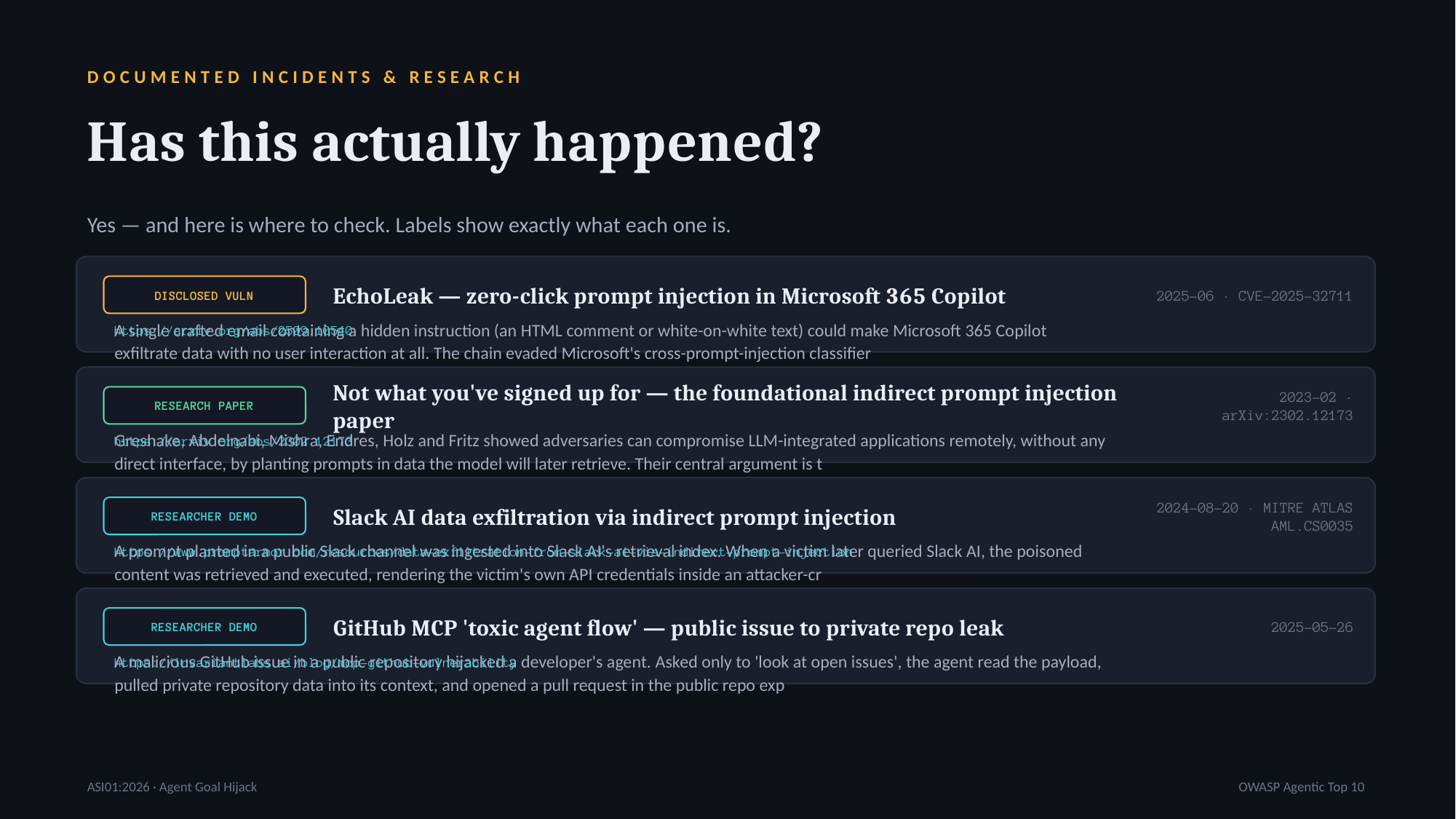

DOCUMENTED INCIDENTS & RESEARCH
Has this actually happened?
Yes — and here is where to check. Labels show exactly what each one is.

EchoLeak — zero-click prompt injection in Microsoft 365 Copilot

DISCLOSED VULN
2025-06 · CVE-2025-32711
https://arxiv.org/abs/2509.10540
A single crafted email containing a hidden instruction (an HTML comment or white-on-white text) could make Microsoft 365 Copilot exfiltrate data with no user interaction at all. The chain evaded Microsoft's cross-prompt-injection classifier

Not what you've signed up for — the foundational indirect prompt injection paper

RESEARCH PAPER
2023-02 · arXiv:2302.12173
https://arxiv.org/abs/2302.12173
Greshake, Abdelnabi, Mishra, Endres, Holz and Fritz showed adversaries can compromise LLM-integrated applications remotely, without any direct interface, by planting prompts in data the model will later retrieve. Their central argument is t

Slack AI data exfiltration via indirect prompt injection

RESEARCHER DEMO
2024-08-20 · MITRE ATLAS AML.CS0035
https://www.promptarmor.com/resources/data-exfiltration-from-slack-ai-via-indirect-prompt-injection
A prompt planted in a public Slack channel was ingested into Slack AI's retrieval index. When a victim later queried Slack AI, the poisoned content was retrieved and executed, rendering the victim's own API credentials inside an attacker-cr

GitHub MCP 'toxic agent flow' — public issue to private repo leak

RESEARCHER DEMO
2025-05-26
https://invariantlabs.ai/blog/mcp-github-vulnerability
A malicious GitHub issue in a public repository hijacked a developer's agent. Asked only to 'look at open issues', the agent read the payload, pulled private repository data into its context, and opened a pull request in the public repo exp
ASI01:2026 · Agent Goal Hijack
OWASP Agentic Top 10